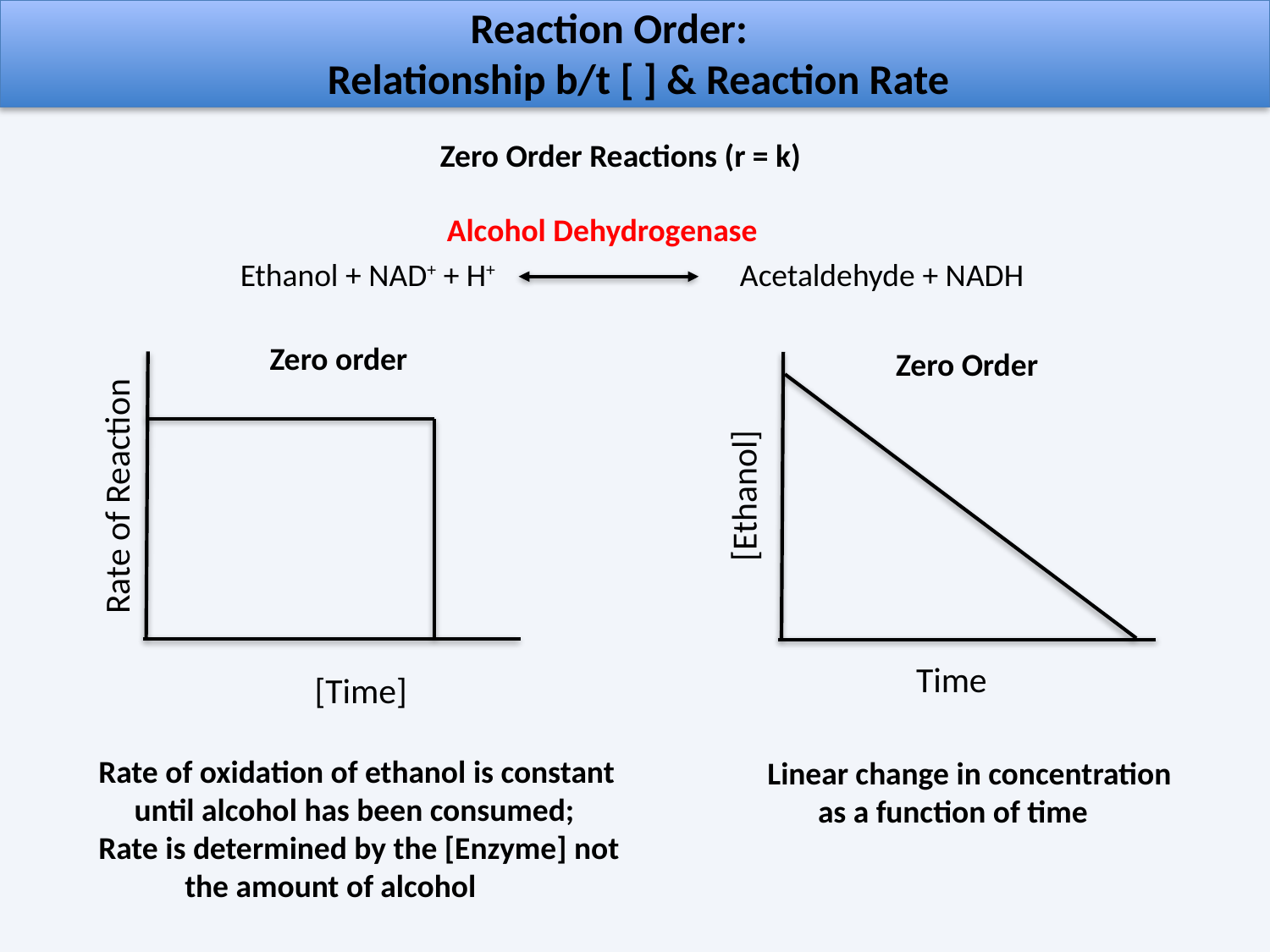

Reaction Order:
Relationship b/t [ ] & Reaction Rate
Zero Order Reactions (r = k)
Alcohol Dehydrogenase
Ethanol + NAD+ + H+                                  Acetaldehyde + NADH
Zero order
Rate of Reaction
[Time]
Rate of oxidation of ethanol is constant
     until alcohol has been consumed;
Rate is determined by the [Enzyme] not
            the amount of alcohol
Zero Order
Time
[Ethanol]
Linear change in concentration
       as a function of time